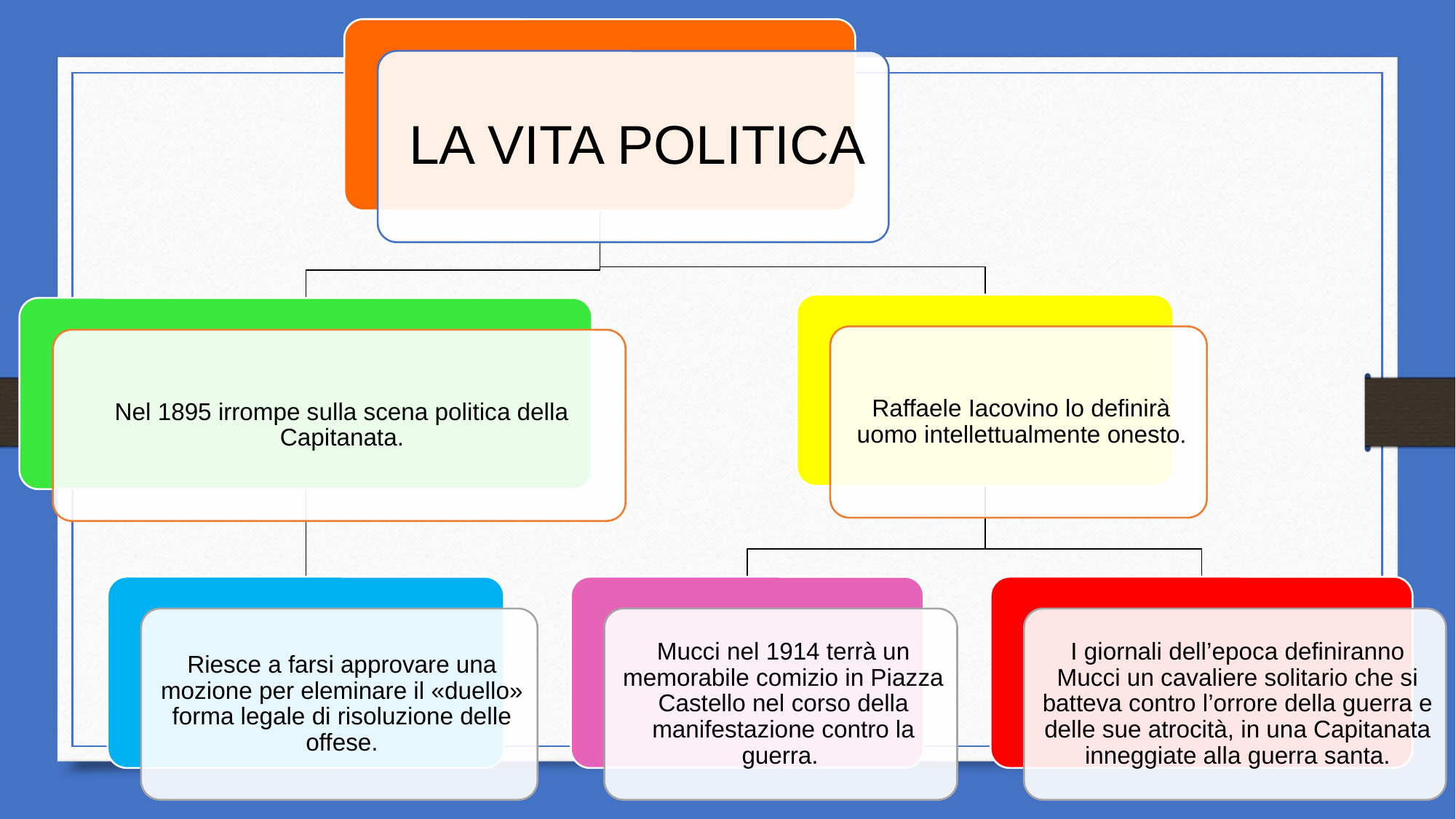

LA VITA POLITICA
Nel 1895 irrompe sulla scena politica della Capitanata.
Riesce a farsi approvare una mozione per eleminare il «duello» forma legale di risoluzione delle offese.
Raffaele Iacovino lo definirà uomo intellettualmente onesto.
Mucci nel 1914 terrà un memorabile comizio in Piazza Castello nel corso della manifestazione contro la guerra.
I giornali dell’epoca definiranno Mucci un cavaliere solitario che si batteva contro l’orrore della guerra e delle sue atrocità, in una Capitanata inneggiate alla guerra santa.